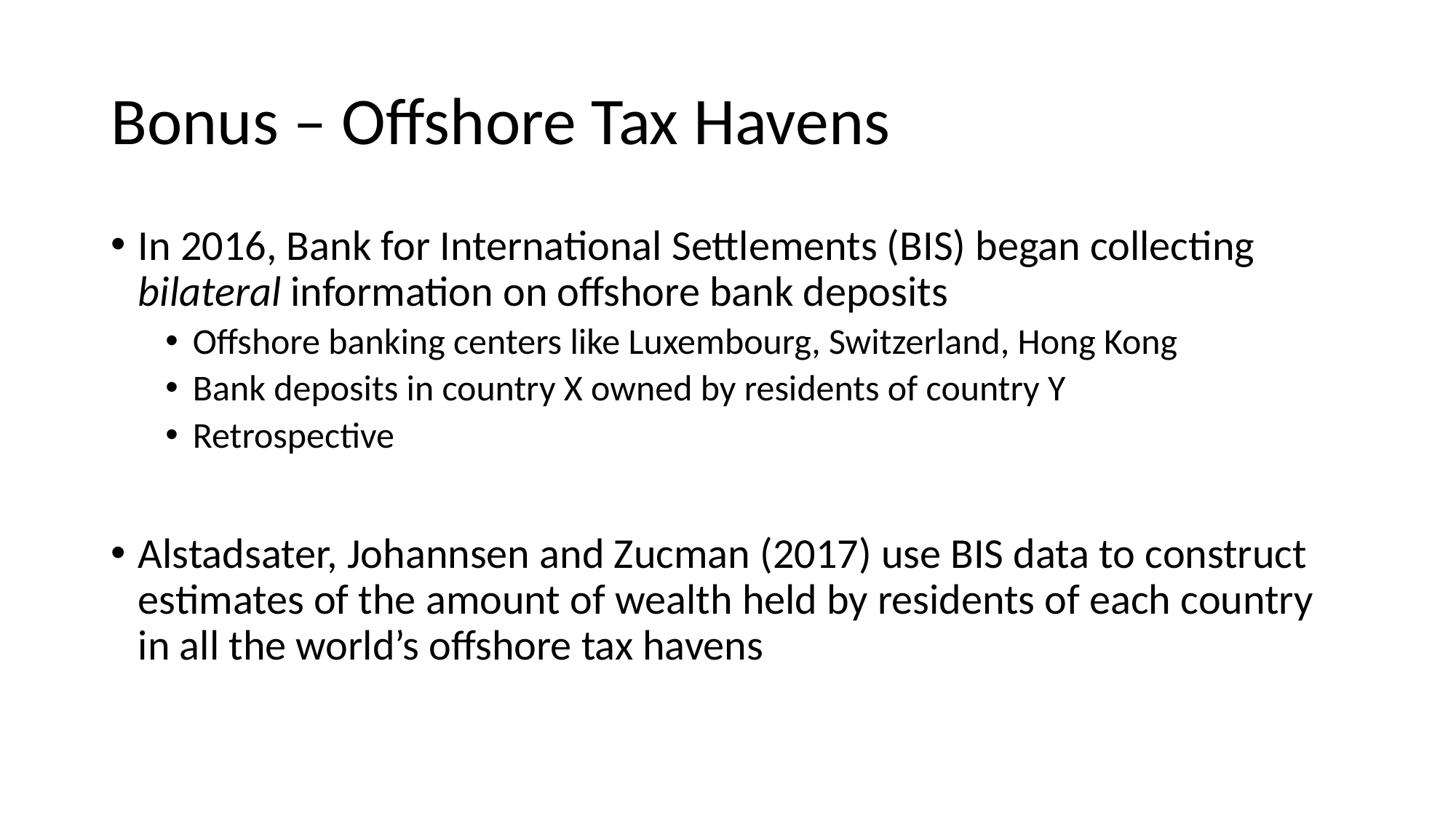

# Bonus – Offshore Tax Havens
In 2016, Bank for International Settlements (BIS) began collecting bilateral information on offshore bank deposits
Offshore banking centers like Luxembourg, Switzerland, Hong Kong
Bank deposits in country X owned by residents of country Y
Retrospective

Alstadsater, Johannsen and Zucman (2017) use BIS data to construct estimates of the amount of wealth held by residents of each country in all the world’s offshore tax havens